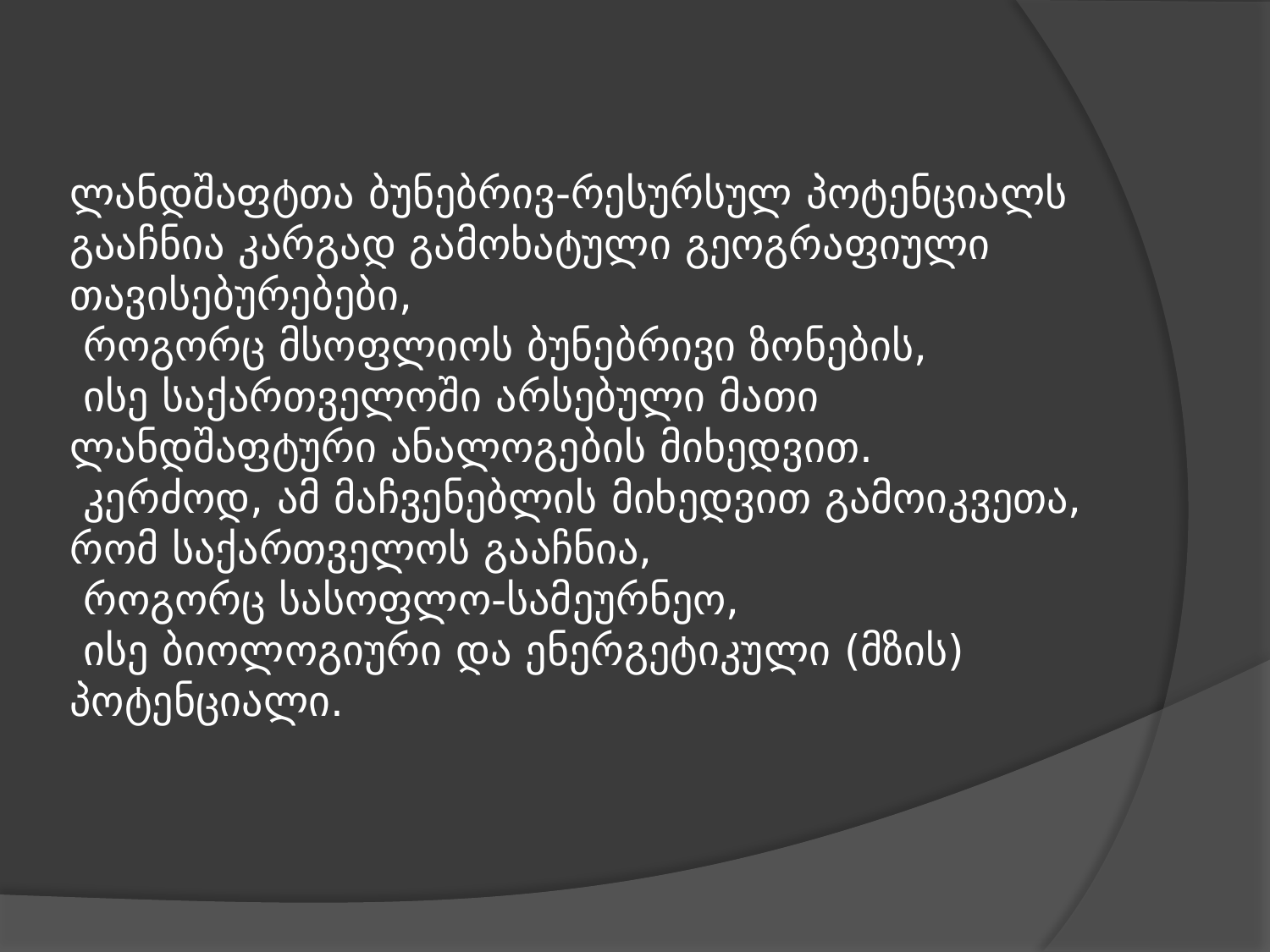

# ლანდშაფტთა ბუნებრივ-რესურსულ პოტენციალს გააჩნია კარგად გამოხატული გეოგრაფიული თავისებურებები, როგორც მსოფლიოს ბუნებრივი ზონების, ისე საქართველოში არსებული მათი ლანდშაფტური ანალოგების მიხედვით. კერძოდ, ამ მაჩვენებლის მიხედვით გამოიკვეთა, რომ საქართველოს გააჩნია, როგორც სასოფლო-სამეურნეო, ისე ბიოლოგიური და ენერგეტიკული (მზის) პოტენციალი.